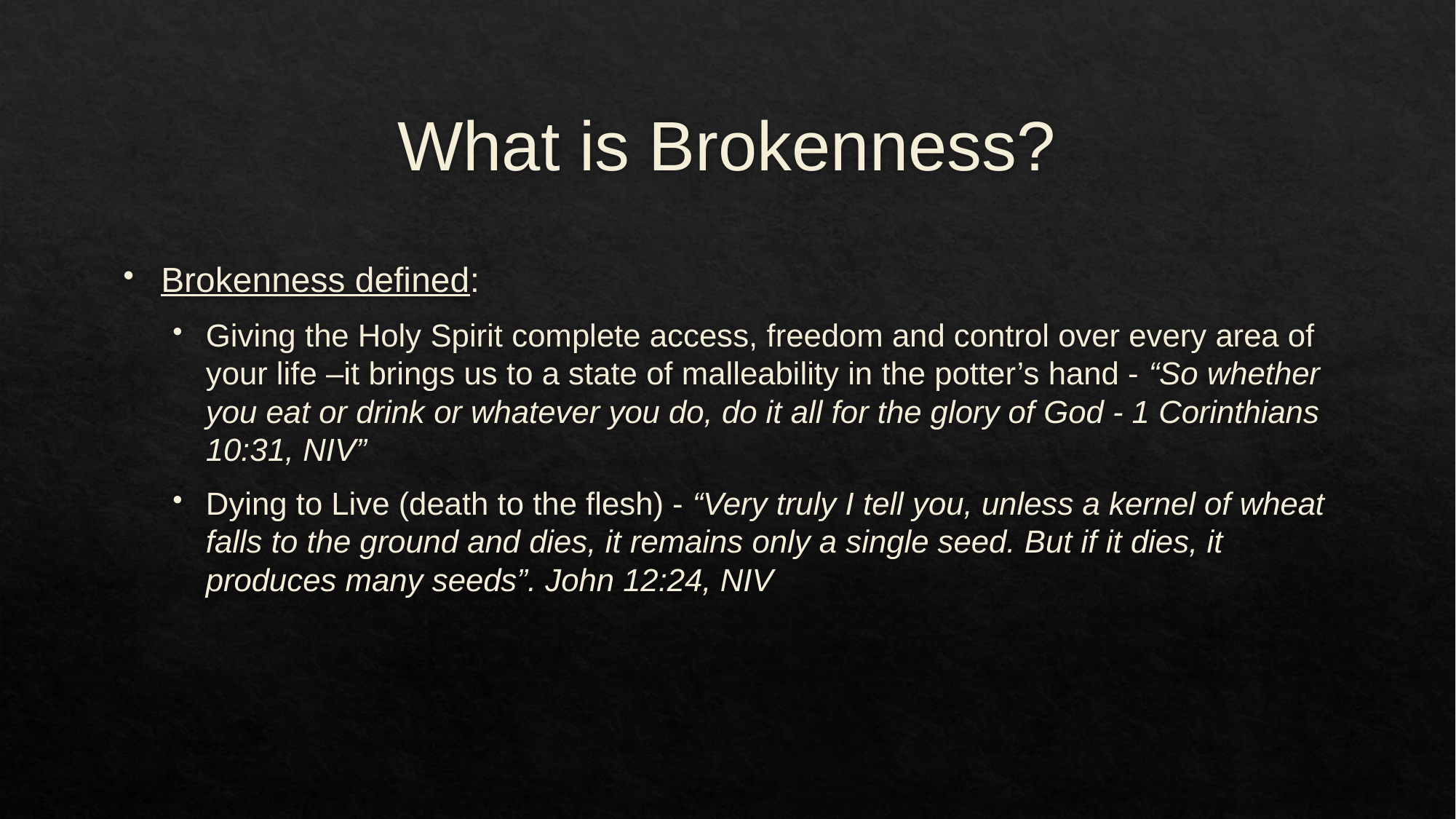

# What is Brokenness?
Brokenness defined:
Giving the Holy Spirit complete access, freedom and control over every area of your life –it brings us to a state of malleability in the potter’s hand - “So whether you eat or drink or whatever you do, do it all for the glory of God - 1 Corinthians 10:31, NIV”
Dying to Live (death to the flesh) - “Very truly I tell you, unless a kernel of wheat falls to the ground and dies, it remains only a single seed. But if it dies, it produces many seeds”. John 12:24, NIV